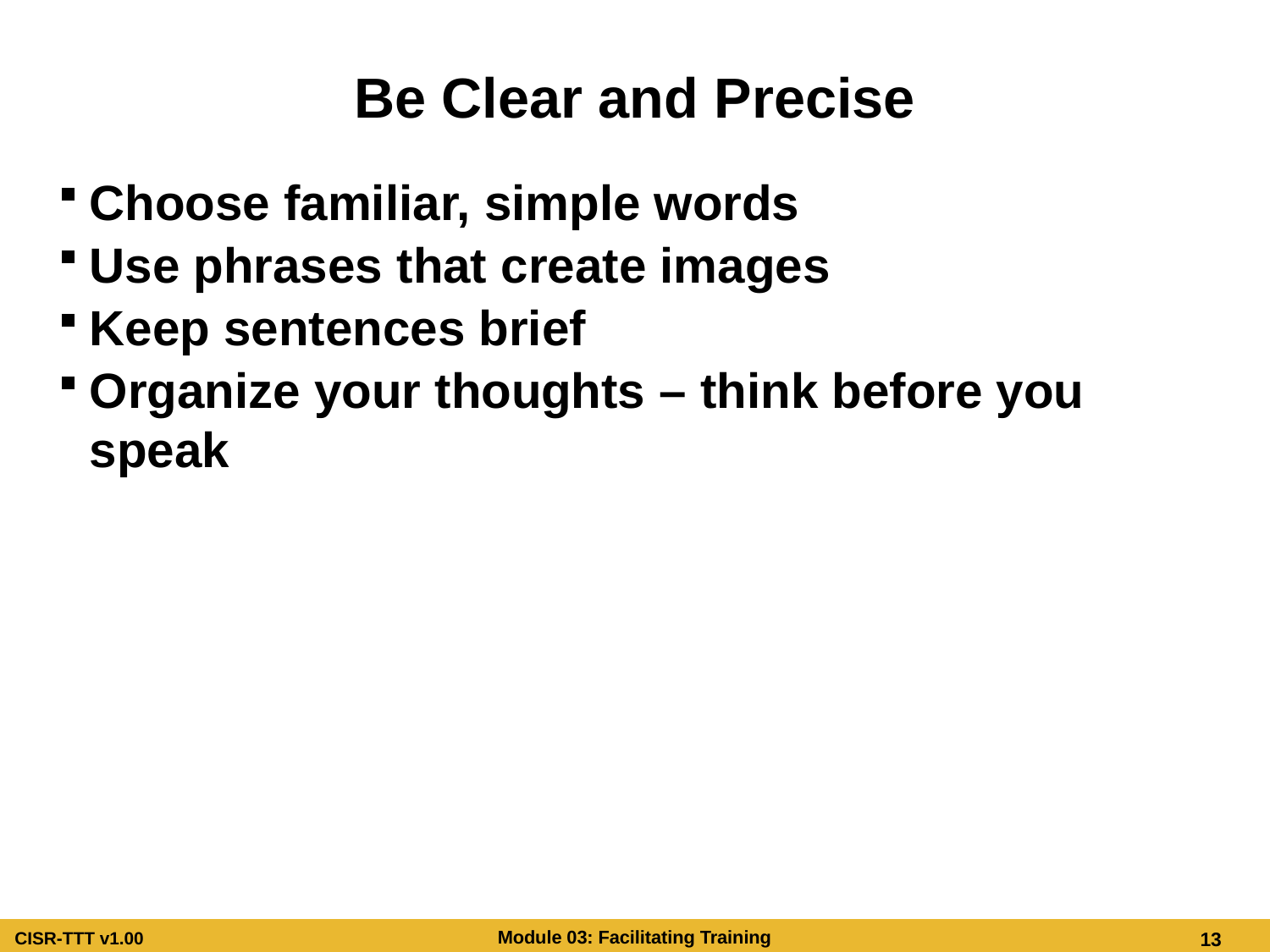

# Be Clear and Precise
Choose familiar, simple words
Use phrases that create images
Keep sentences brief
Organize your thoughts – think before you speak
Be Clear and Precise
Choose familiar, simple words
Use phrases that create images
Keep sentences brief
Organize your thoughts – think before you speak